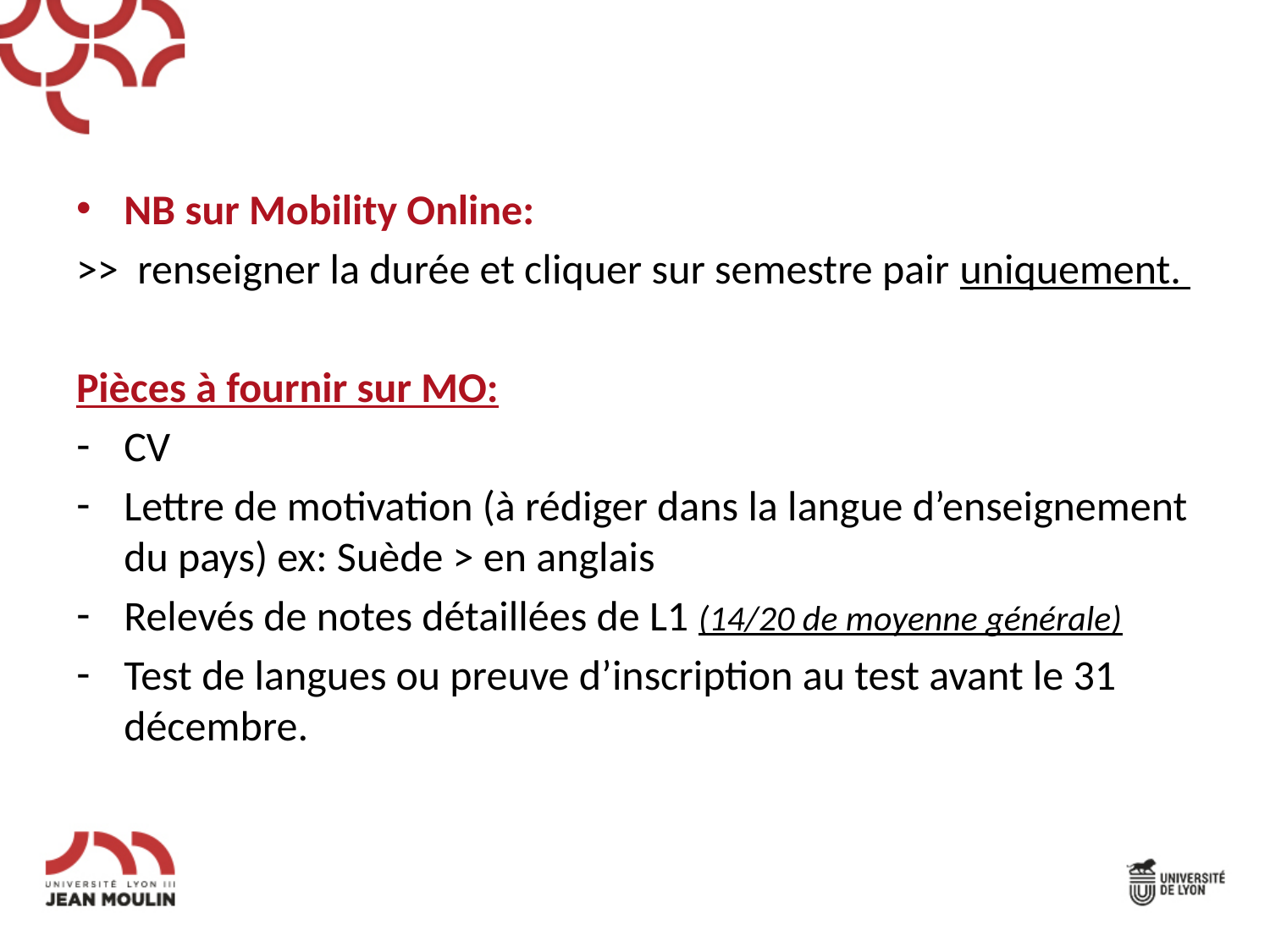

NB sur Mobility Online:
>>  renseigner la durée et cliquer sur semestre pair uniquement.

Pièces à fournir sur MO:
CV
Lettre de motivation (à rédiger dans la langue d’enseignement du pays) ex: Suède > en anglais
Relevés de notes détaillées de L1 (14/20 de moyenne générale)
Test de langues ou preuve d’inscription au test avant le 31 décembre.